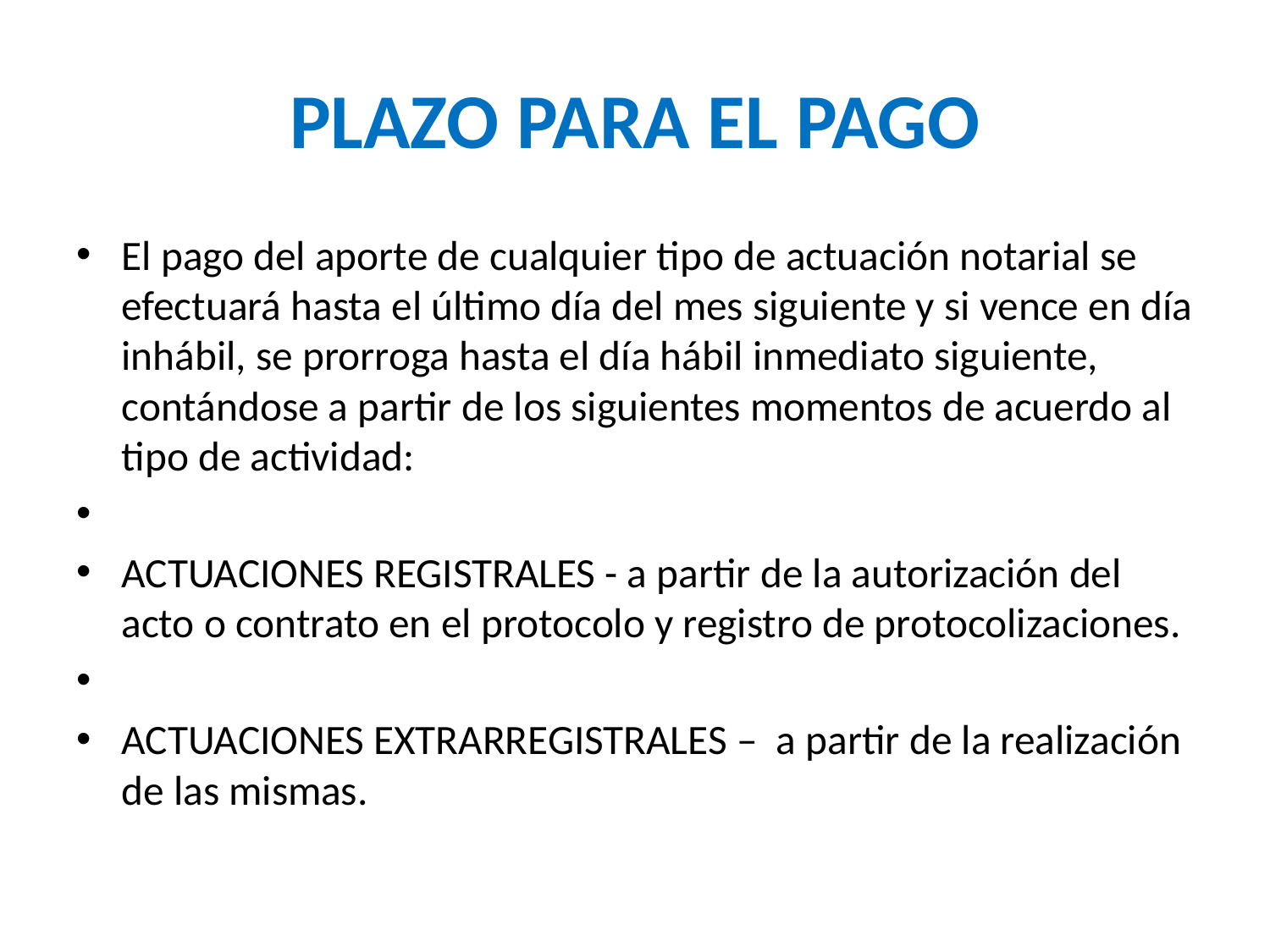

# PLAZO PARA EL PAGO
El pago del aporte de cualquier tipo de actuación notarial se efectuará hasta el último día del mes siguiente y si vence en día inhábil, se prorroga hasta el día hábil inmediato siguiente, contándose a partir de los siguientes momentos de acuerdo al tipo de actividad:

ACTUACIONES REGISTRALES - a partir de la autorización del acto o contrato en el protocolo y registro de protocolizaciones.

ACTUACIONES EXTRARREGISTRALES –  a partir de la realización de las mismas.